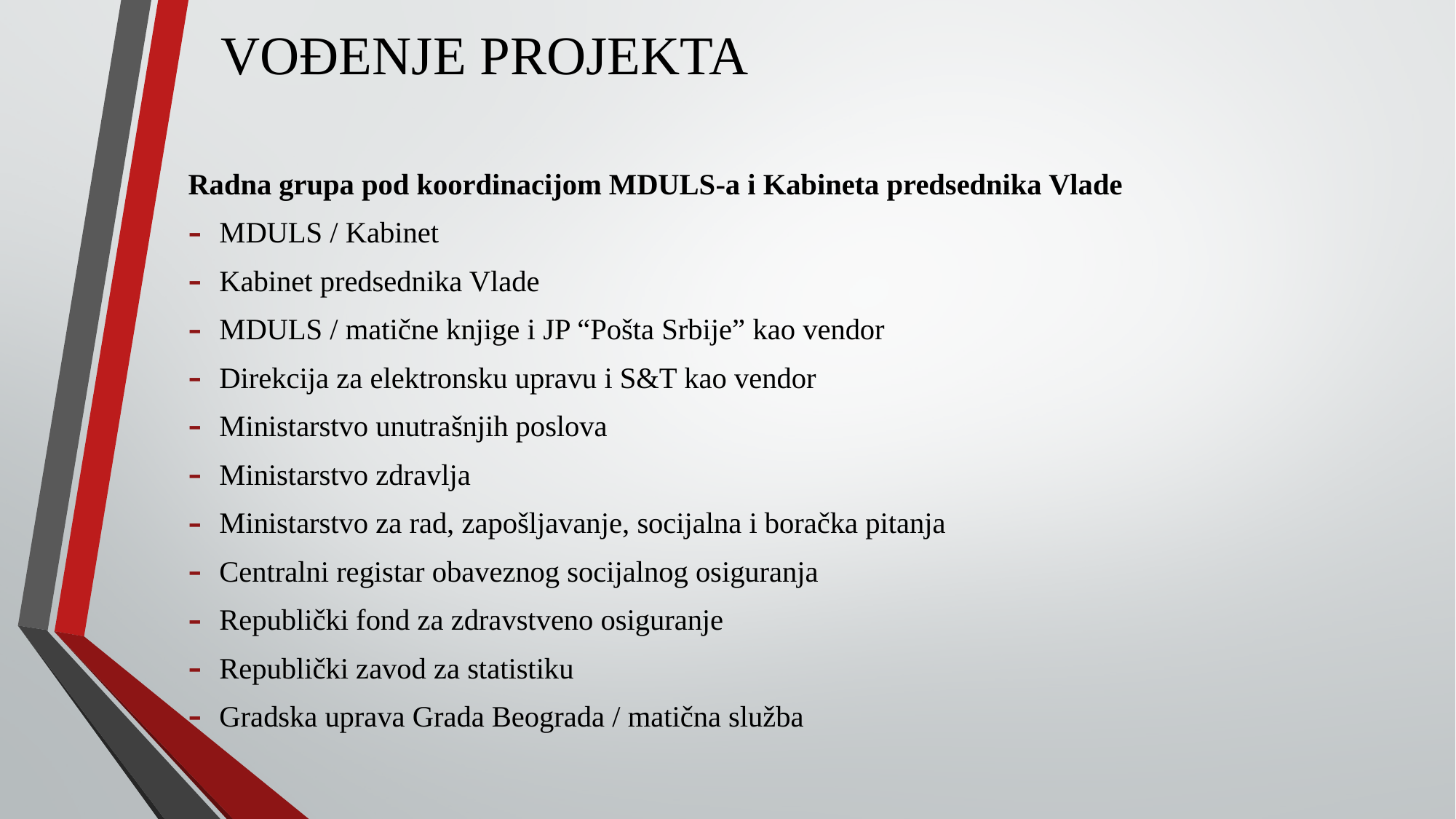

# VOĐENJE PROJEKTA
Radna grupa pod koordinacijom MDULS-a i Kabineta predsednika Vlade
MDULS / Kabinet
Kabinet predsednika Vlade
MDULS / matične knjige i JP “Pošta Srbije” kao vendor
Direkcija za elektronsku upravu i S&T kao vendor
Ministarstvo unutrašnjih poslova
Ministarstvo zdravlja
Ministarstvo za rad, zapošljavanje, socijalna i boračka pitanja
Centralni registar obaveznog socijalnog osiguranja
Republički fond za zdravstveno osiguranje
Republički zavod za statistiku
Gradska uprava Grada Beograda / matična služba